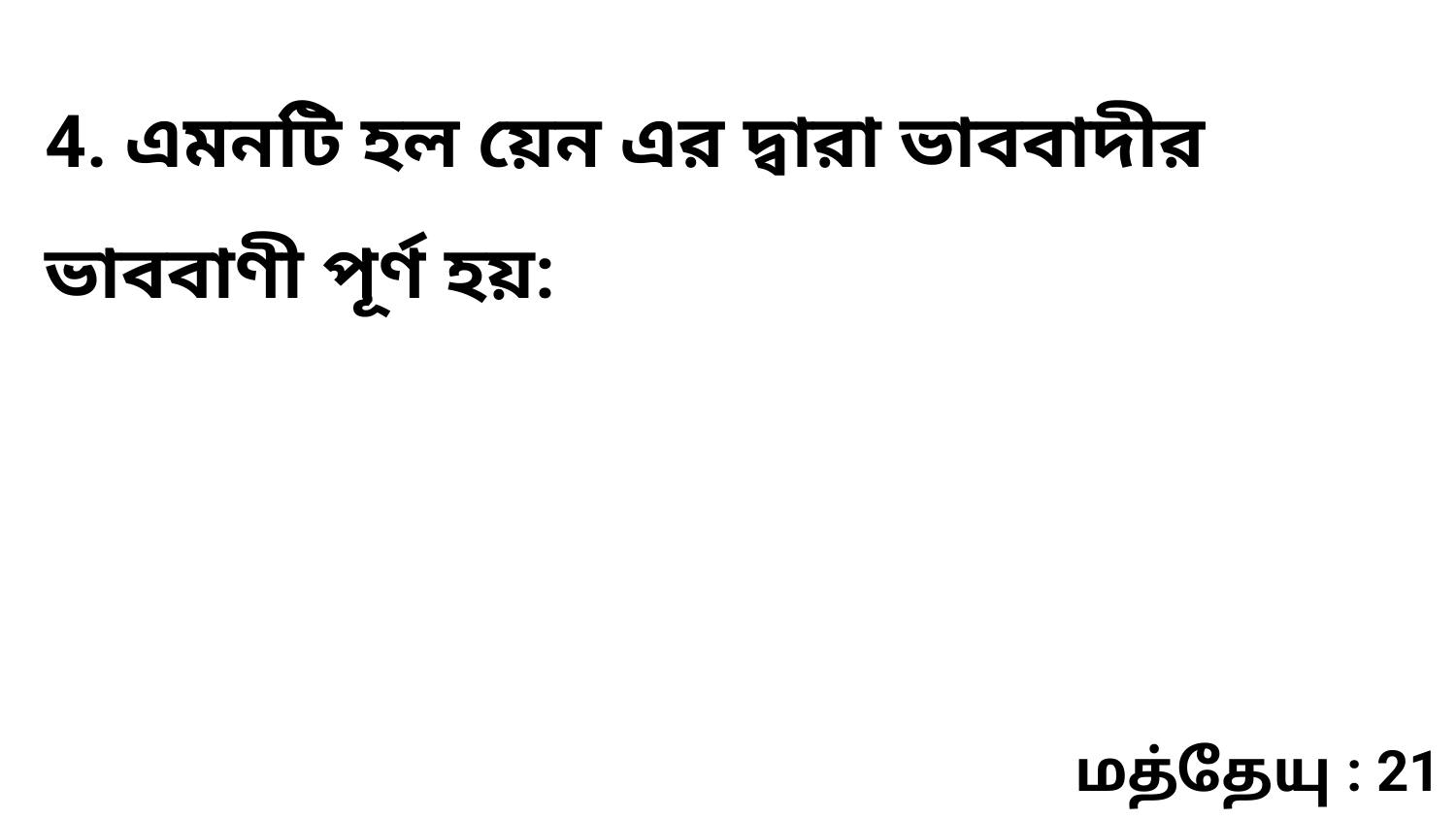

4. এমনটি হল য়েন এর দ্বারা ভাববাদীর ভাববাণী পূর্ণ হয়:
மத்தேயு : 21